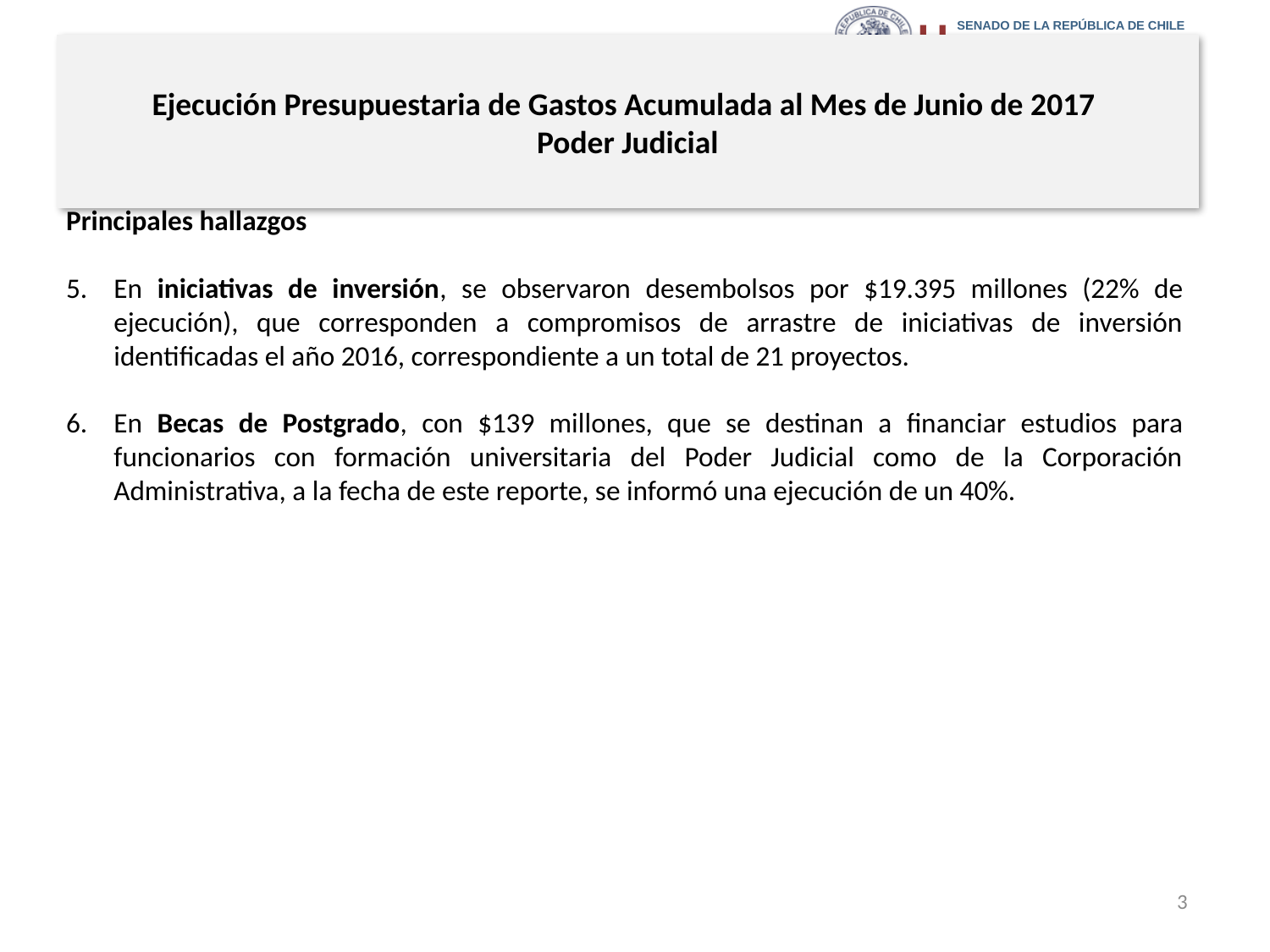

# Ejecución Presupuestaria de Gastos Acumulada al Mes de Junio de 2017 Poder Judicial
Principales hallazgos

En iniciativas de inversión, se observaron desembolsos por $19.395 millones (22% de ejecución), que corresponden a compromisos de arrastre de iniciativas de inversión identificadas el año 2016, correspondiente a un total de 21 proyectos.

En Becas de Postgrado, con $139 millones, que se destinan a financiar estudios para funcionarios con formación universitaria del Poder Judicial como de la Corporación Administrativa, a la fecha de este reporte, se informó una ejecución de un 40%.

3